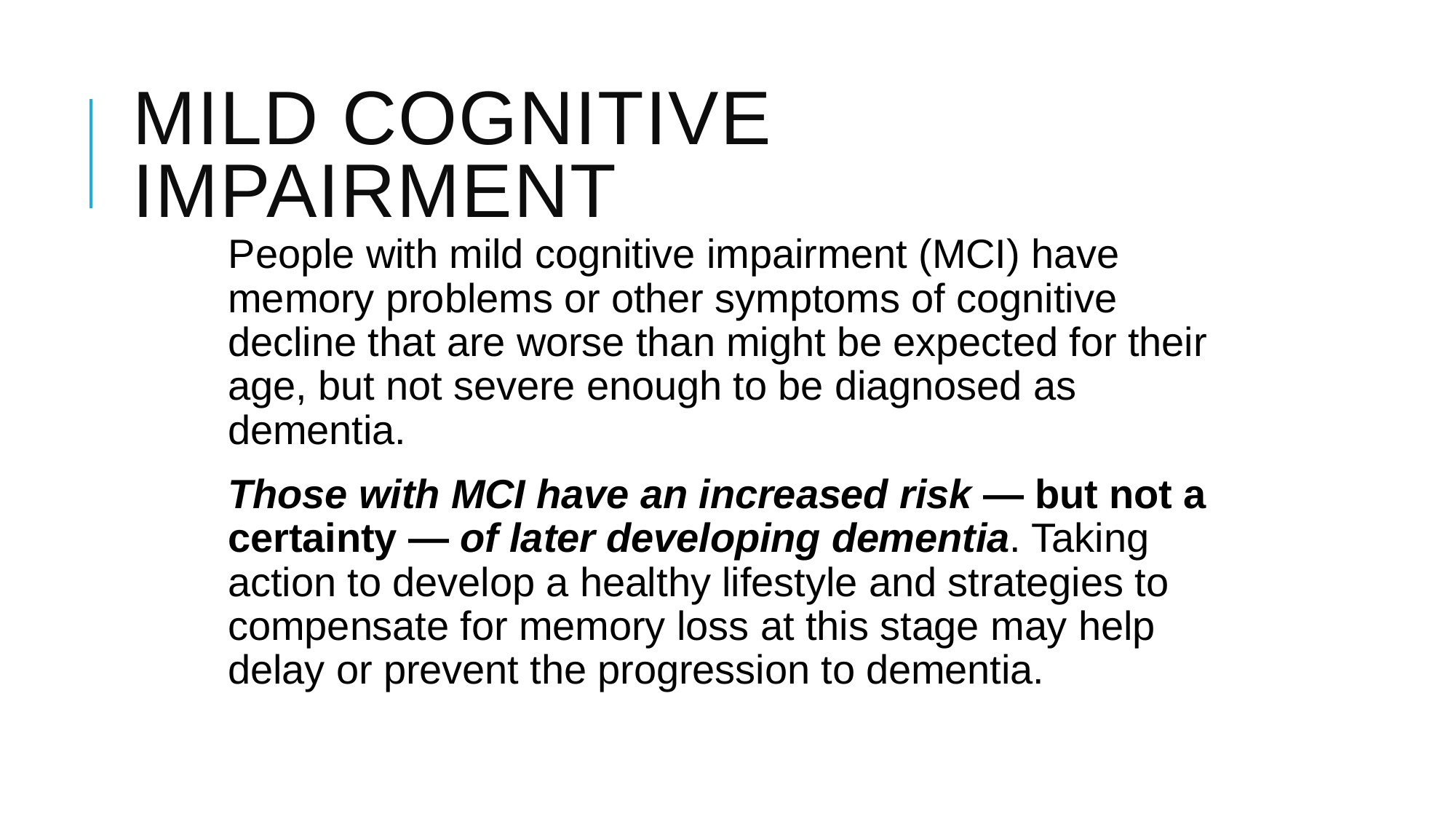

# Mild Cognitive Impairment
People with mild cognitive impairment (MCI) have memory problems or other symptoms of cognitive decline that are worse than might be expected for their age, but not severe enough to be diagnosed as dementia.
Those with MCI have an increased risk — but not a certainty — of later developing dementia. Taking action to develop a healthy lifestyle and strategies to compensate for memory loss at this stage may help delay or prevent the progression to dementia.